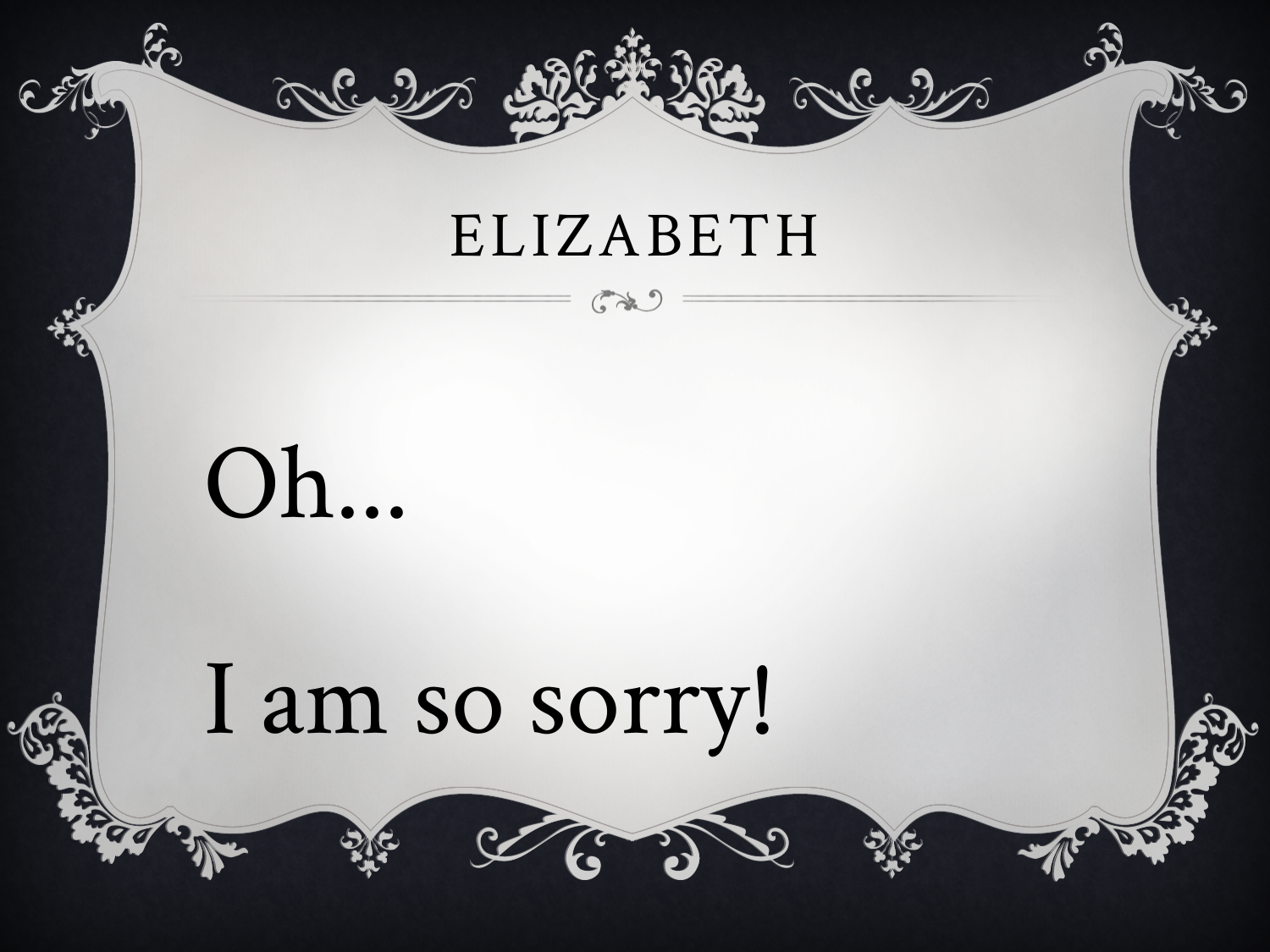

# elizabeth
Oh...
I am so sorry!